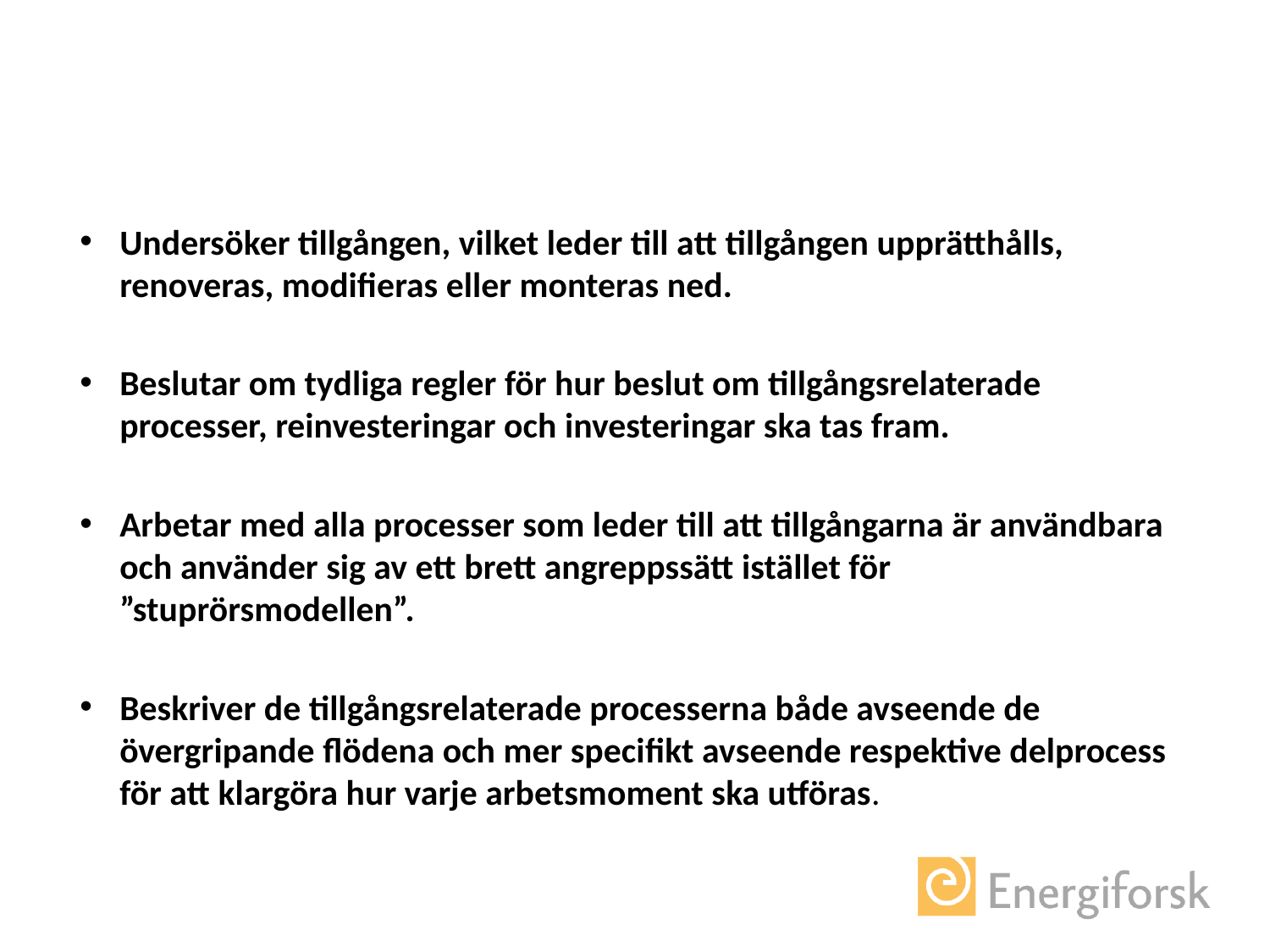

Undersöker tillgången, vilket leder till att tillgången upprätthålls, renoveras, modifieras eller monteras ned.

Beslutar om tydliga regler för hur beslut om tillgångsrelaterade processer, reinvesteringar och investeringar ska tas fram.

Arbetar med alla processer som leder till att tillgångarna är användbara och använder sig av ett brett angreppssätt istället för ”stuprörsmodellen”.

Beskriver de tillgångsrelaterade processerna både avseende de övergripande ﬂödena och mer speciﬁkt avseende respektive delprocess för att klargöra hur varje arbetsmoment ska utföras.